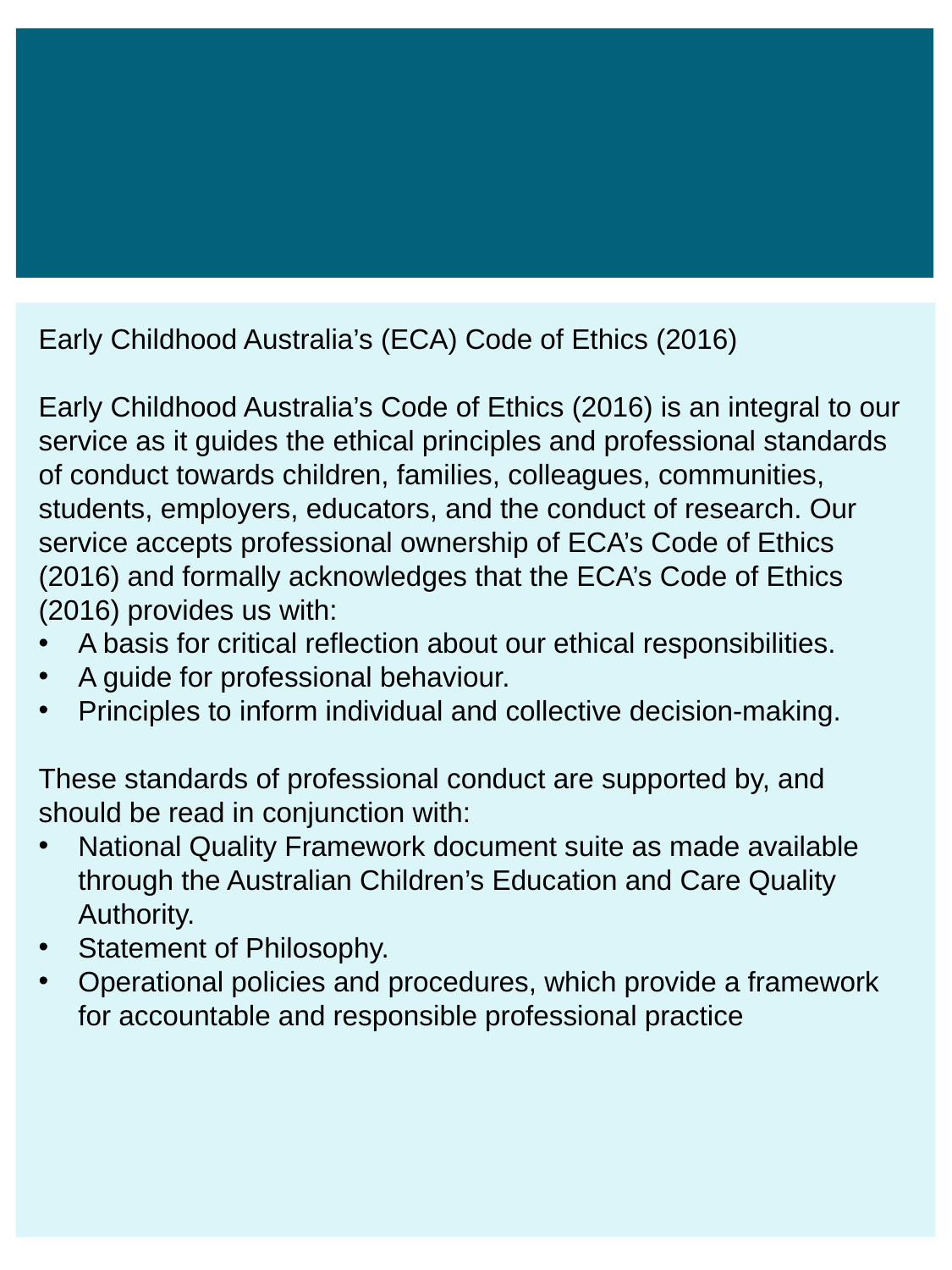

Early Childhood Australia’s (ECA) Code of Ethics (2016)

Early Childhood Australia’s Code of Ethics (2016) is an integral to our service as it guides the ethical principles and professional standards of conduct towards children, families, colleagues, communities, students, employers, educators, and the conduct of research. Our service accepts professional ownership of ECA’s Code of Ethics (2016) and formally acknowledges that the ECA’s Code of Ethics (2016) provides us with:
A basis for critical reflection about our ethical responsibilities.
A guide for professional behaviour.
Principles to inform individual and collective decision-making.

These standards of professional conduct are supported by, and should be read in conjunction with:
National Quality Framework document suite as made available through the Australian Children’s Education and Care Quality Authority.
Statement of Philosophy.
Operational policies and procedures, which provide a framework for accountable and responsible professional practice